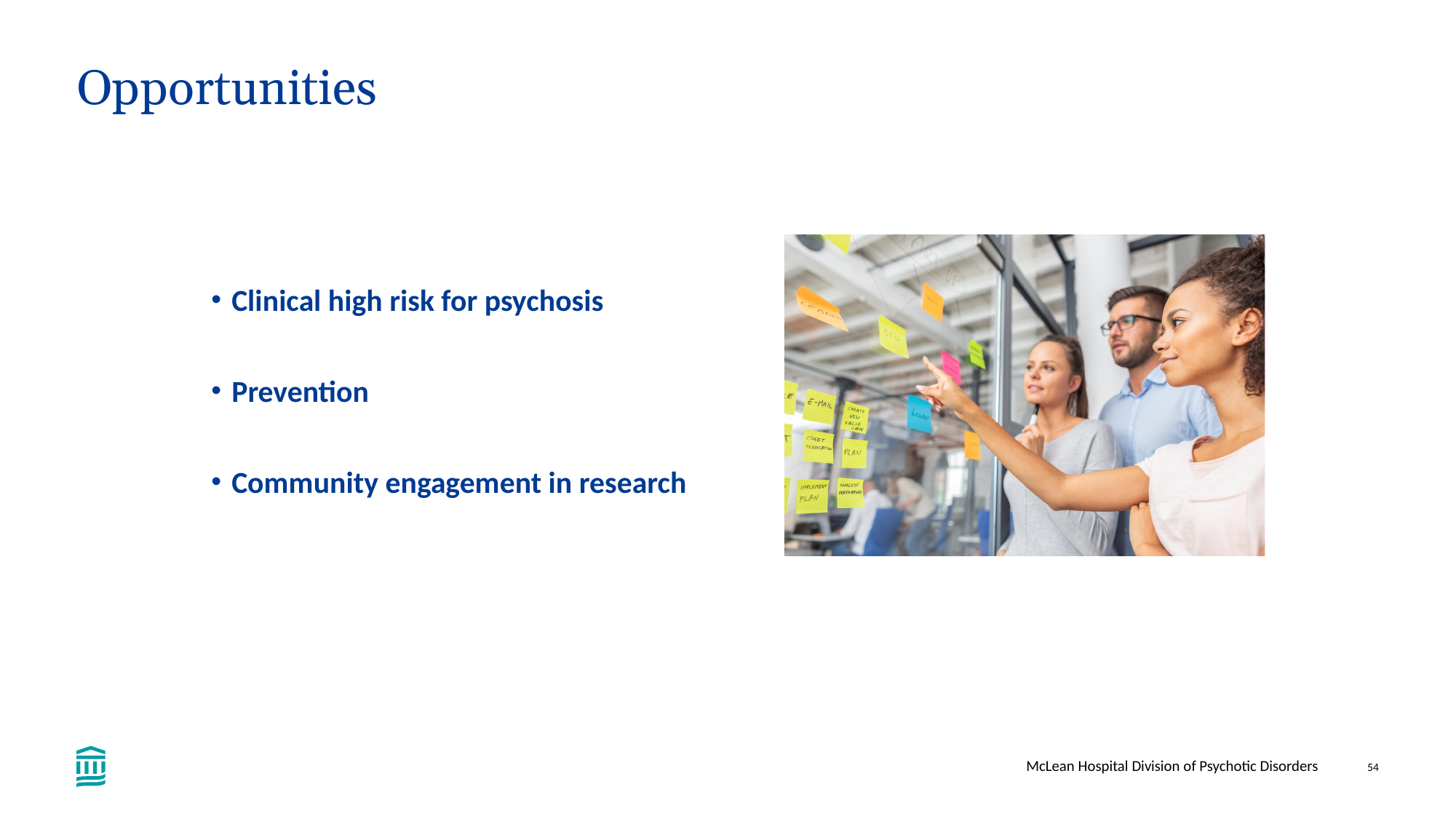

# Opportunities

Clinical high risk for psychosis

Prevention

Community engagement in research
McLean Hospital Division of Psychotic Disorders